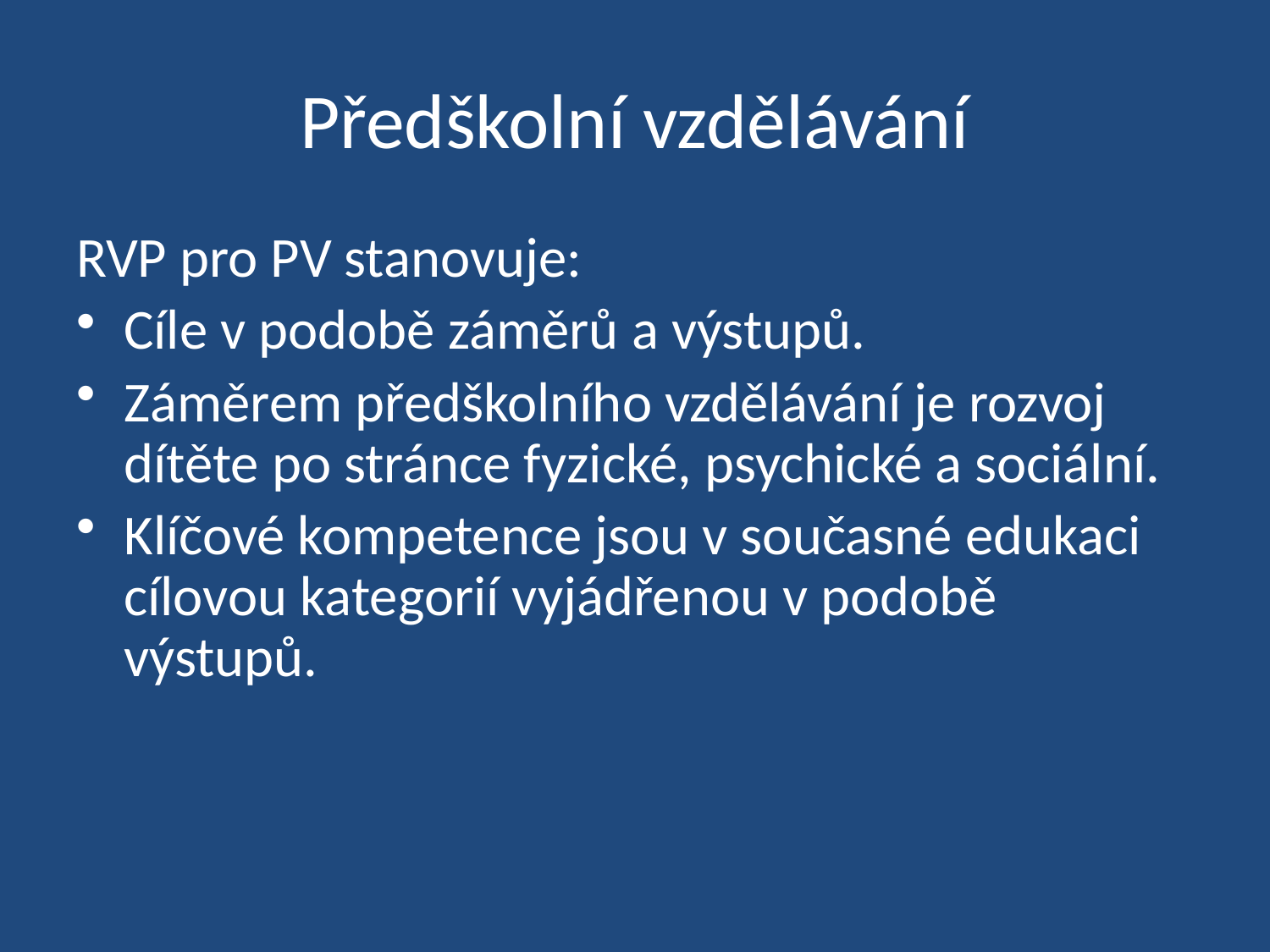

# Předškolní vzdělávání
RVP pro PV stanovuje:
Cíle v podobě záměrů a výstupů.
Záměrem předškolního vzdělávání je rozvoj dítěte po stránce fyzické, psychické a sociální.
Klíčové kompetence jsou v současné edukaci cílovou kategorií vyjádřenou v podobě výstupů.